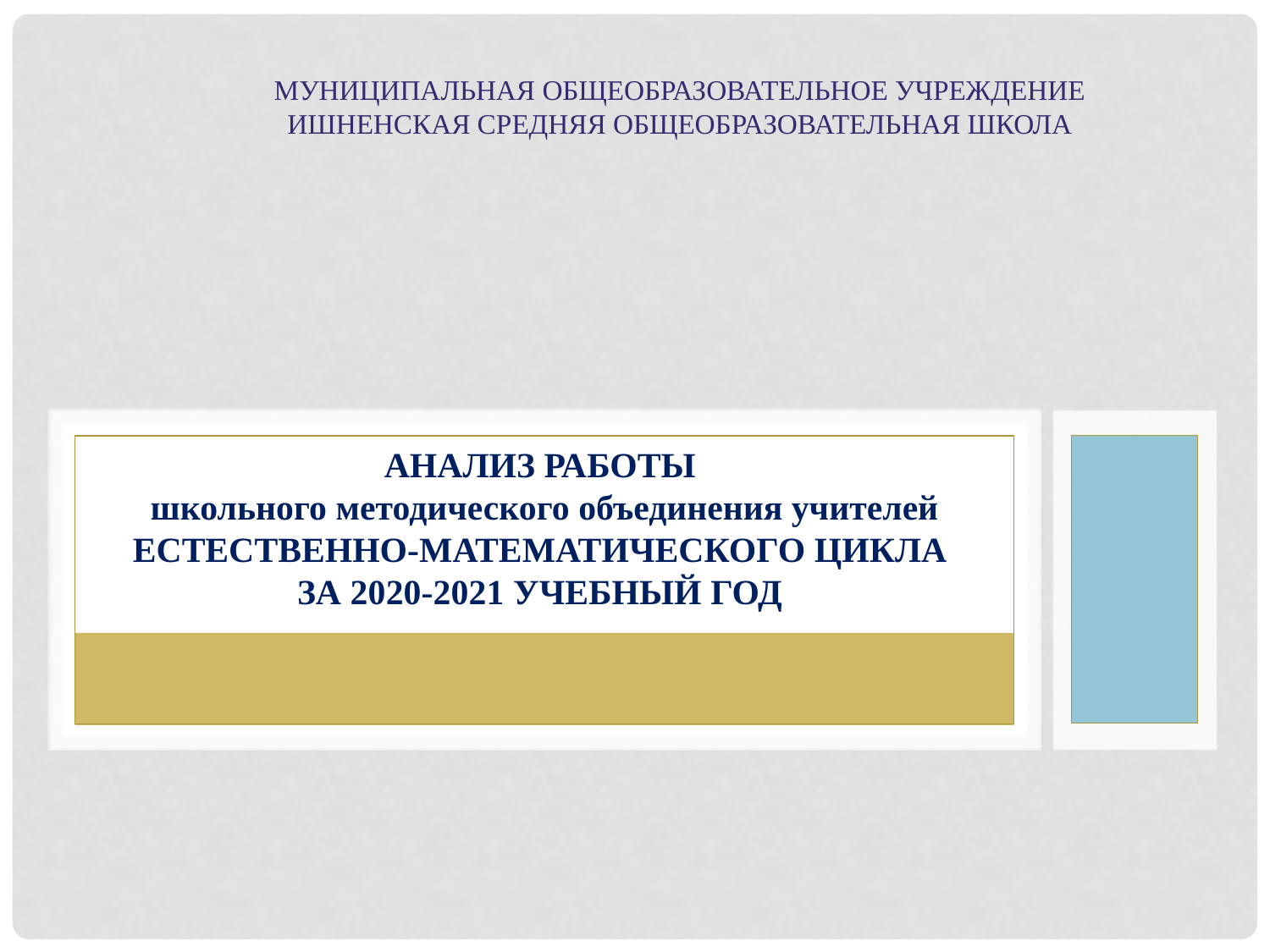

#
МУНИЦИПАЛЬНАЯ ОБЩЕОБРАЗОВАТЕЛЬНОЕ УЧРЕЖДЕНИЕ
ИШНЕНСКАЯ СРЕДНЯЯ ОБЩЕОБРАЗОВАТЕЛЬНАЯ ШКОЛА

АНАЛИЗ РАБОТЫ
 школьного методического объединения учителей
ЕСТЕСТВЕННО-МАТЕМАТИЧЕСКОГО ЦИКЛА
ЗА 2020-2021 УЧЕБНЫЙ ГОД